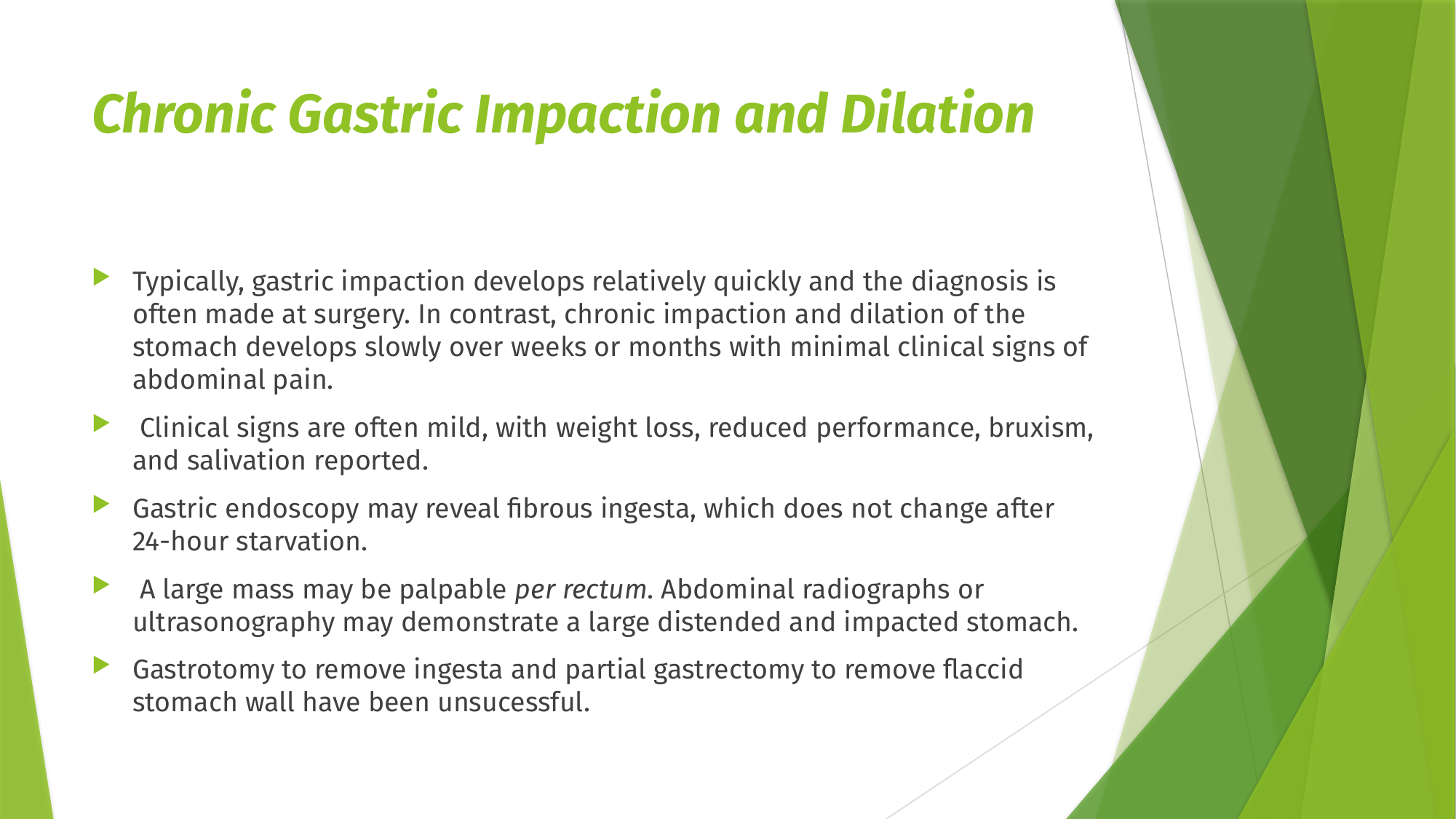

# Chronic Gastric Impaction and Dilation
Typically, gastric impaction develops relatively quickly and the diagnosis is often made at surgery. In contrast, chronic impaction and dilation of the stomach develops slowly over weeks or months with minimal clinical signs of abdominal pain.
 Clinical signs are often mild, with weight loss, reduced performance, bruxism, and salivation reported.
Gastric endoscopy may reveal fibrous ingesta, which does not change after 24-hour starvation.
 A large mass may be palpable per rectum. Abdominal radiographs or ultrasonography may demonstrate a large distended and impacted stomach.
Gastrotomy to remove ingesta and partial gastrectomy to remove flaccid stomach wall have been unsucessful.